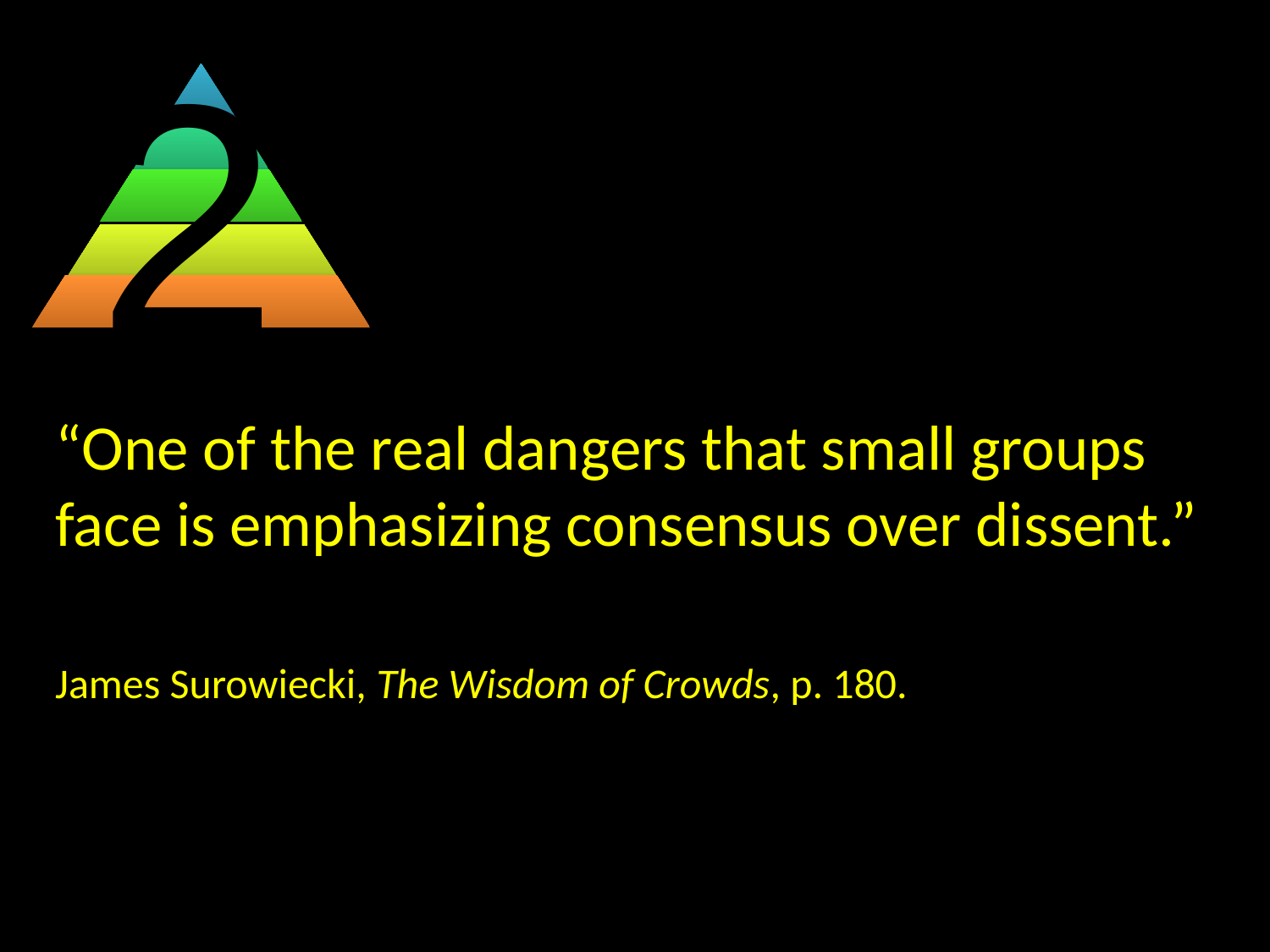

2

“One of the real dangers that small groups face is emphasizing consensus over dissent.”

James Surowiecki, The Wisdom of Crowds, p. 180.